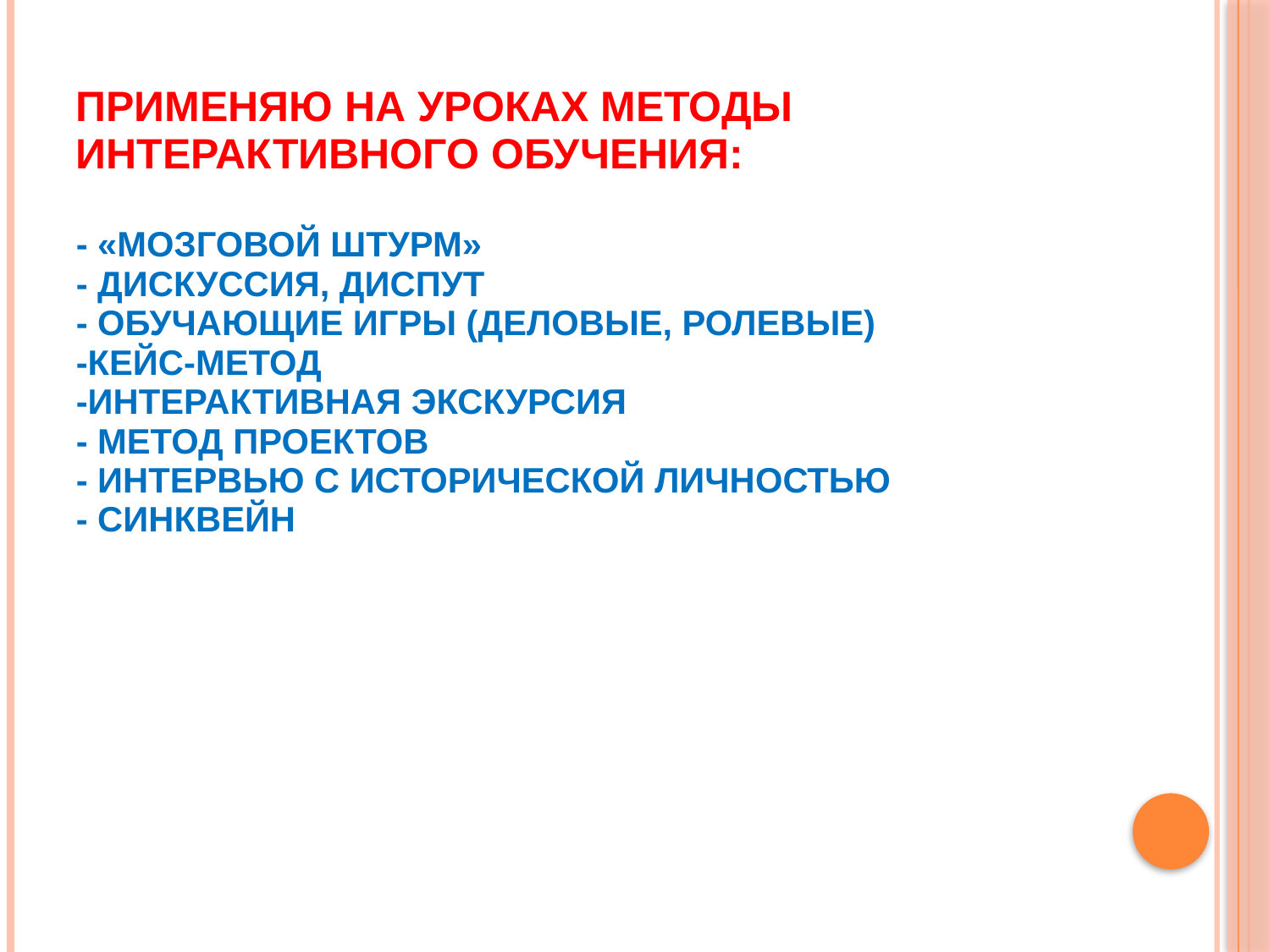

# Применяю на уроках методы интерактивного обучения: - «Мозговой штурм» - Дискуссия, диспут - Обучающие игры (деловые, ролевые) -Кейс-метод -Интерактивная экскурсия - Метод проектов - Интервью с исторической личностью - Синквейн